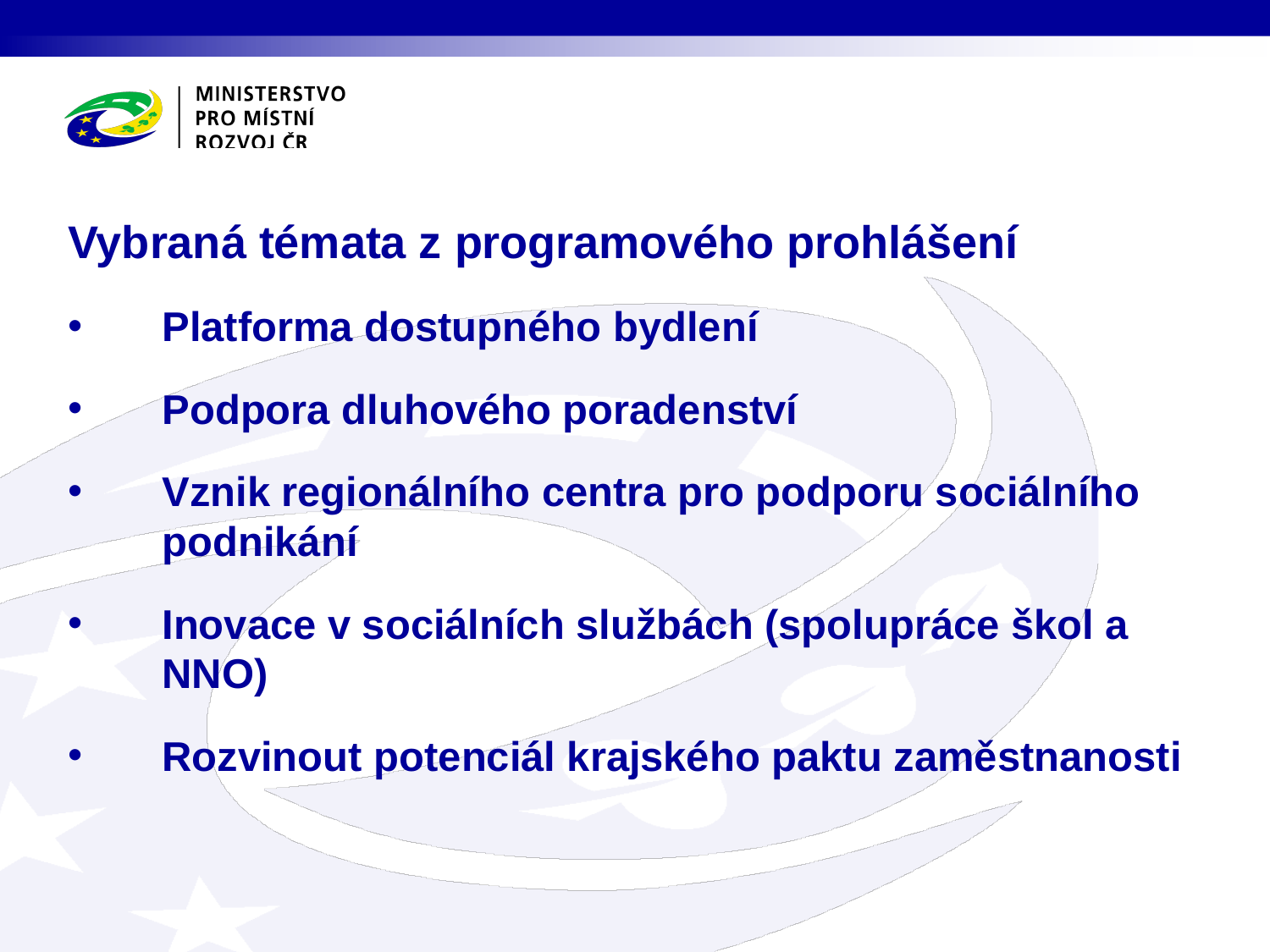

Vybraná témata z programového prohlášení
Platforma dostupného bydlení
Podpora dluhového poradenství
Vznik regionálního centra pro podporu sociálního podnikání
Inovace v sociálních službách (spolupráce škol a NNO)
Rozvinout potenciál krajského paktu zaměstnanosti